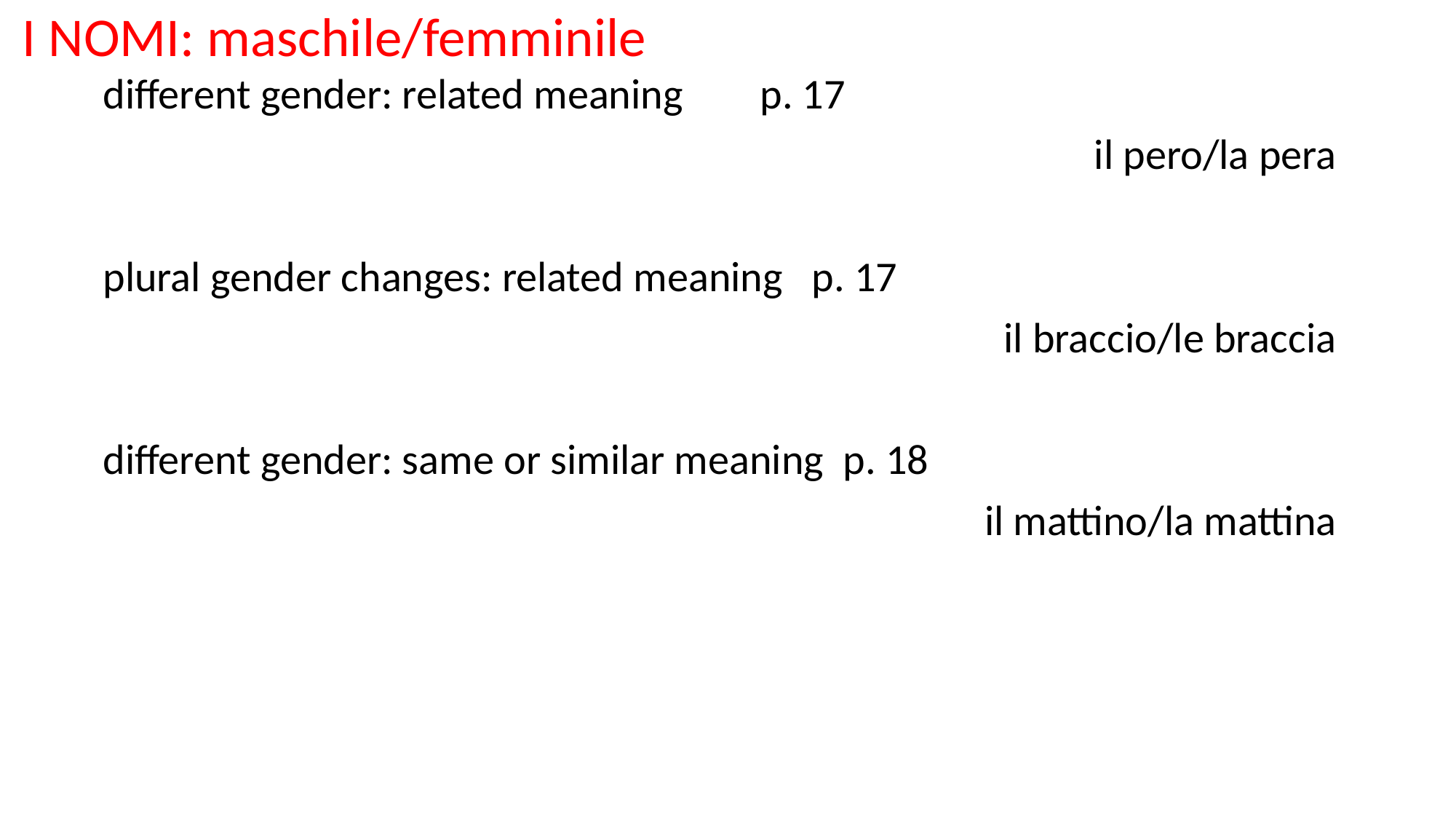

I NOMI: maschile/femminile
different gender: related meaning        p. 17
il pero/la pera

plural gender changes: related meaning   p. 17
il braccio/le braccia

different gender: same or similar meaning  p. 18
il mattino/la mattina